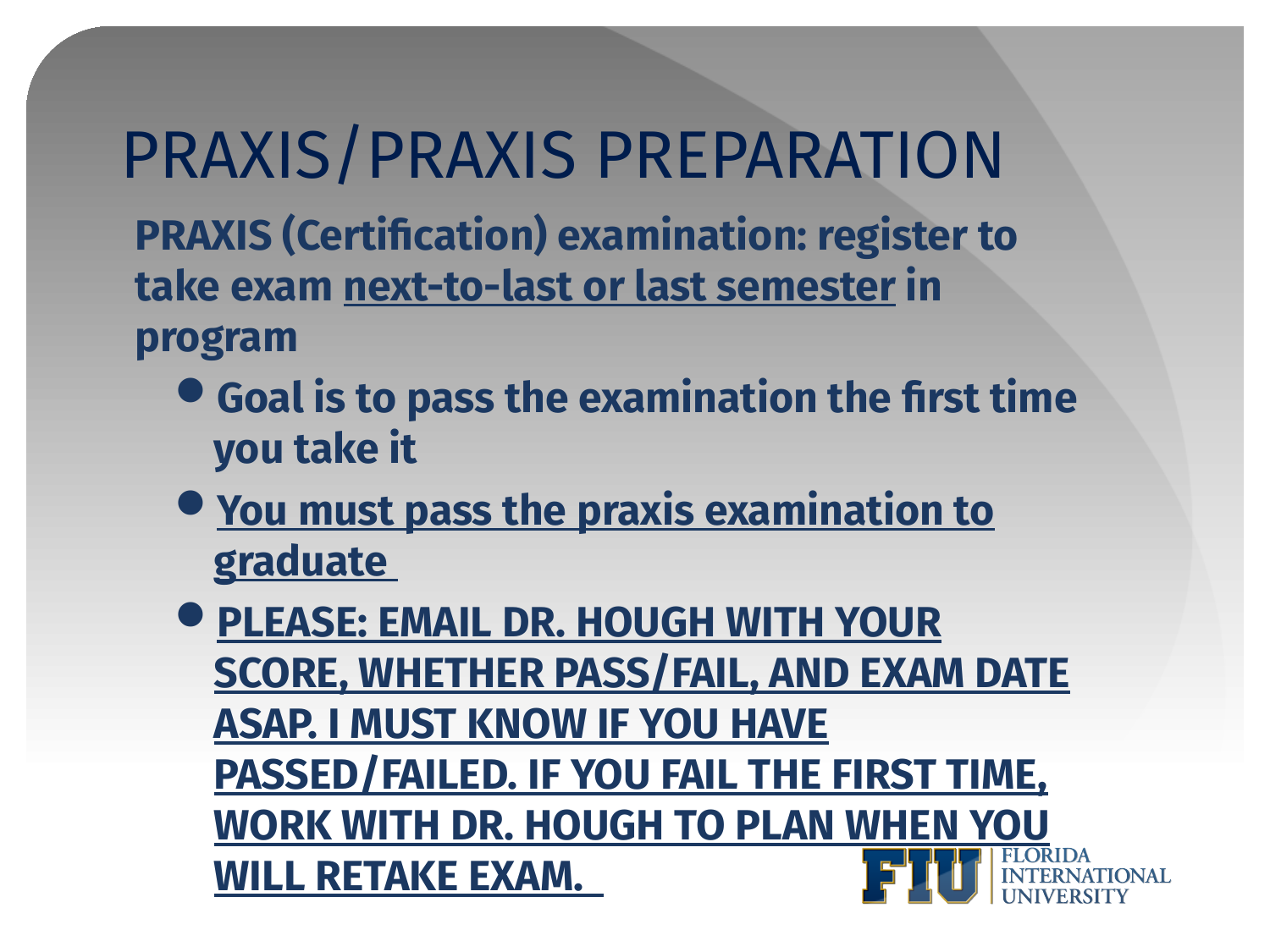

# PRAXIS/PRAXIS PREPARATION
PRAXIS (Certification) examination: register to take exam next-to-last or last semester in program
Goal is to pass the examination the first time you take it
You must pass the praxis examination to graduate
PLEASE: EMAIL DR. HOUGH WITH YOUR SCORE, WHETHER PASS/FAIL, AND EXAM DATE ASAP. I MUST KNOW IF YOU HAVE PASSED/FAILED. IF YOU FAIL THE FIRST TIME, WORK WITH DR. HOUGH TO PLAN WHEN YOU WILL RETAKE EXAM.